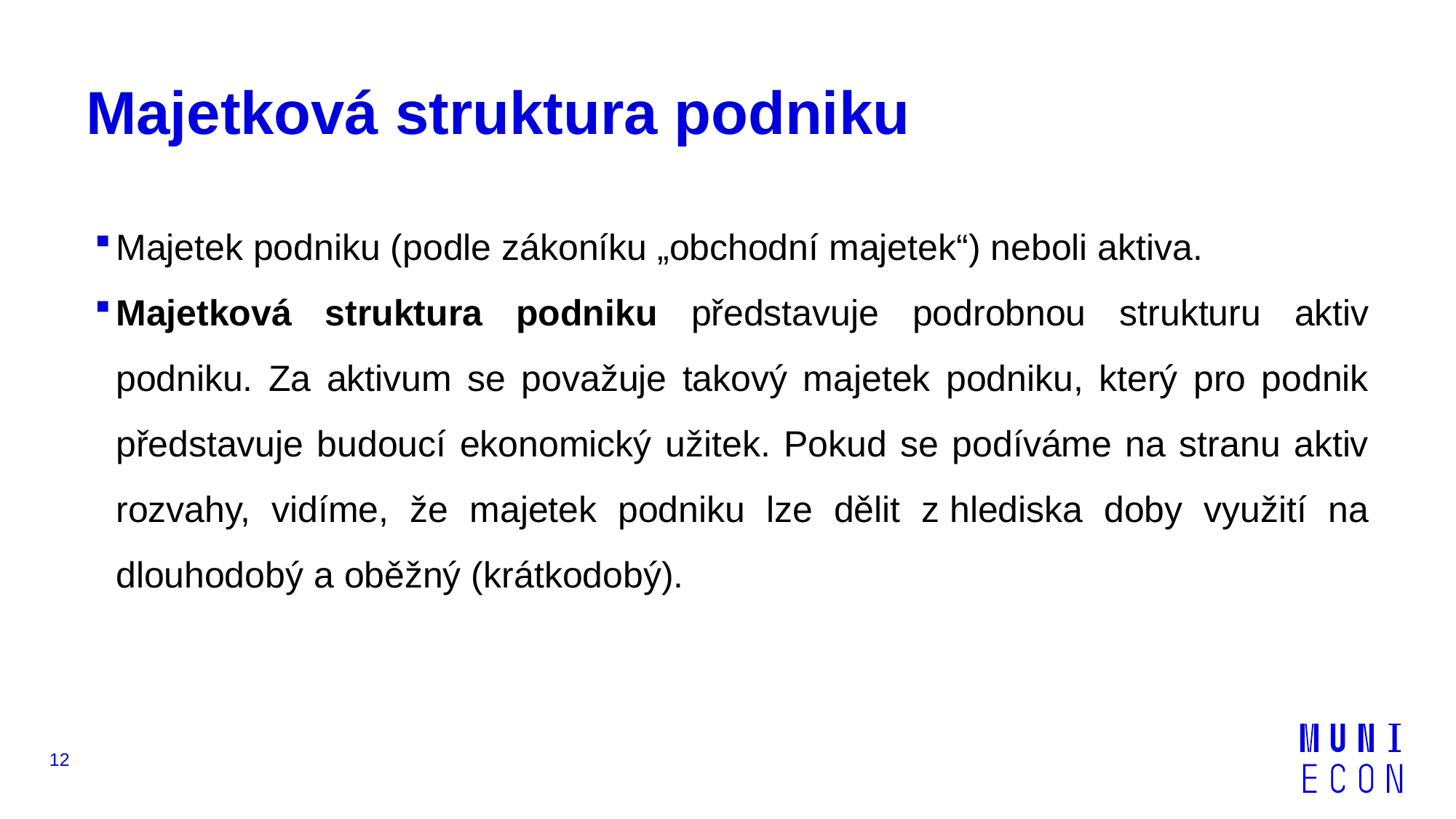

# Majetková struktura podniku
Majetek podniku (podle zákoníku „obchodní majetek“) neboli aktiva.
Majetková struktura podniku představuje podrobnou strukturu aktiv podniku. Za aktivum se považuje takový majetek podniku, který pro podnik představuje budoucí ekonomický užitek. Pokud se podíváme na stranu aktiv rozvahy, vidíme, že majetek podniku lze dělit z hlediska doby využití na dlouhodobý a oběžný (krátkodobý).

12